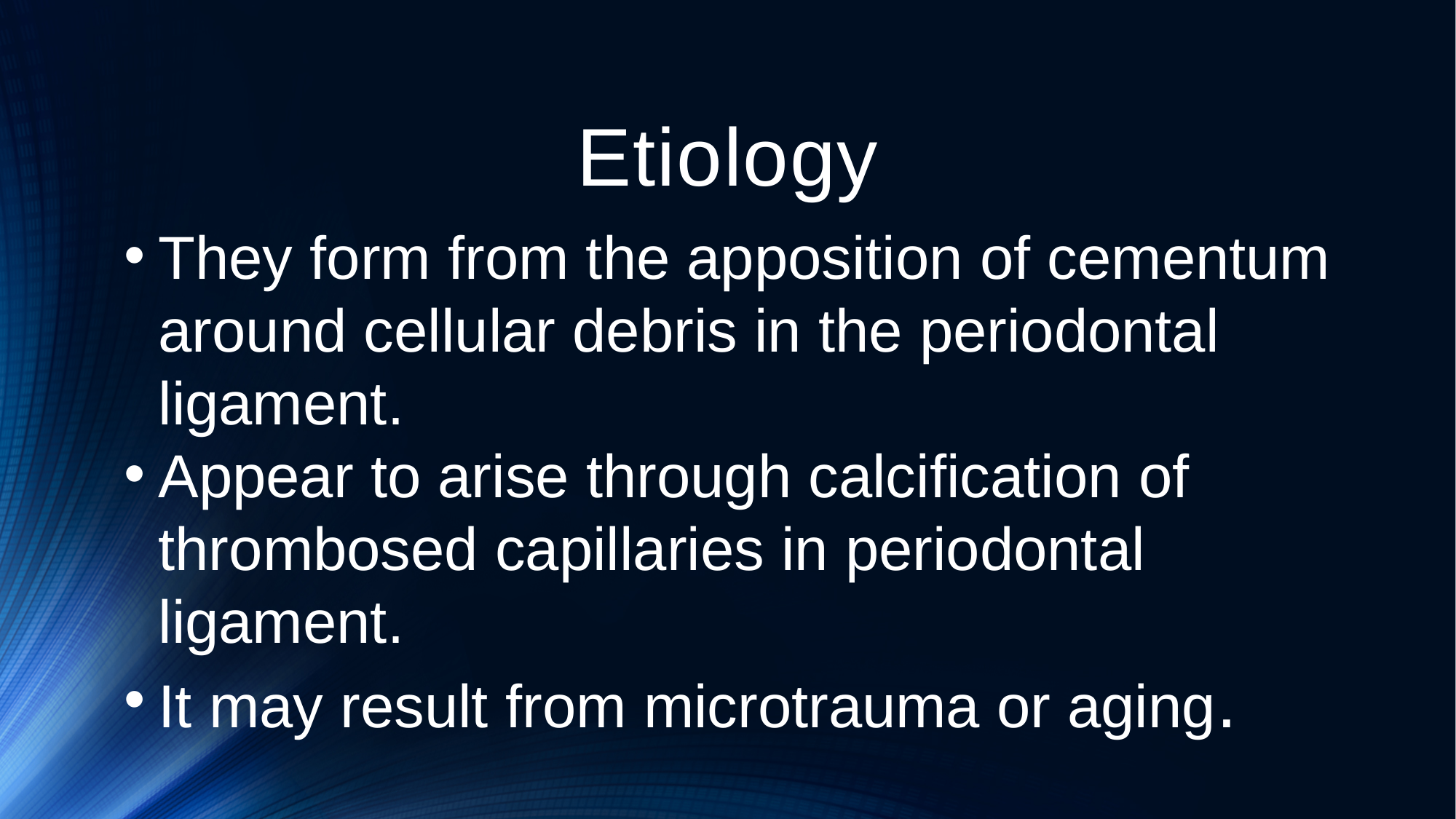

# Etiology
They form from the apposition of cementum around cellular debris in the periodontal ligament.
Appear to arise through calcification of thrombosed capillaries in periodontal ligament.
It may result from microtrauma or aging.